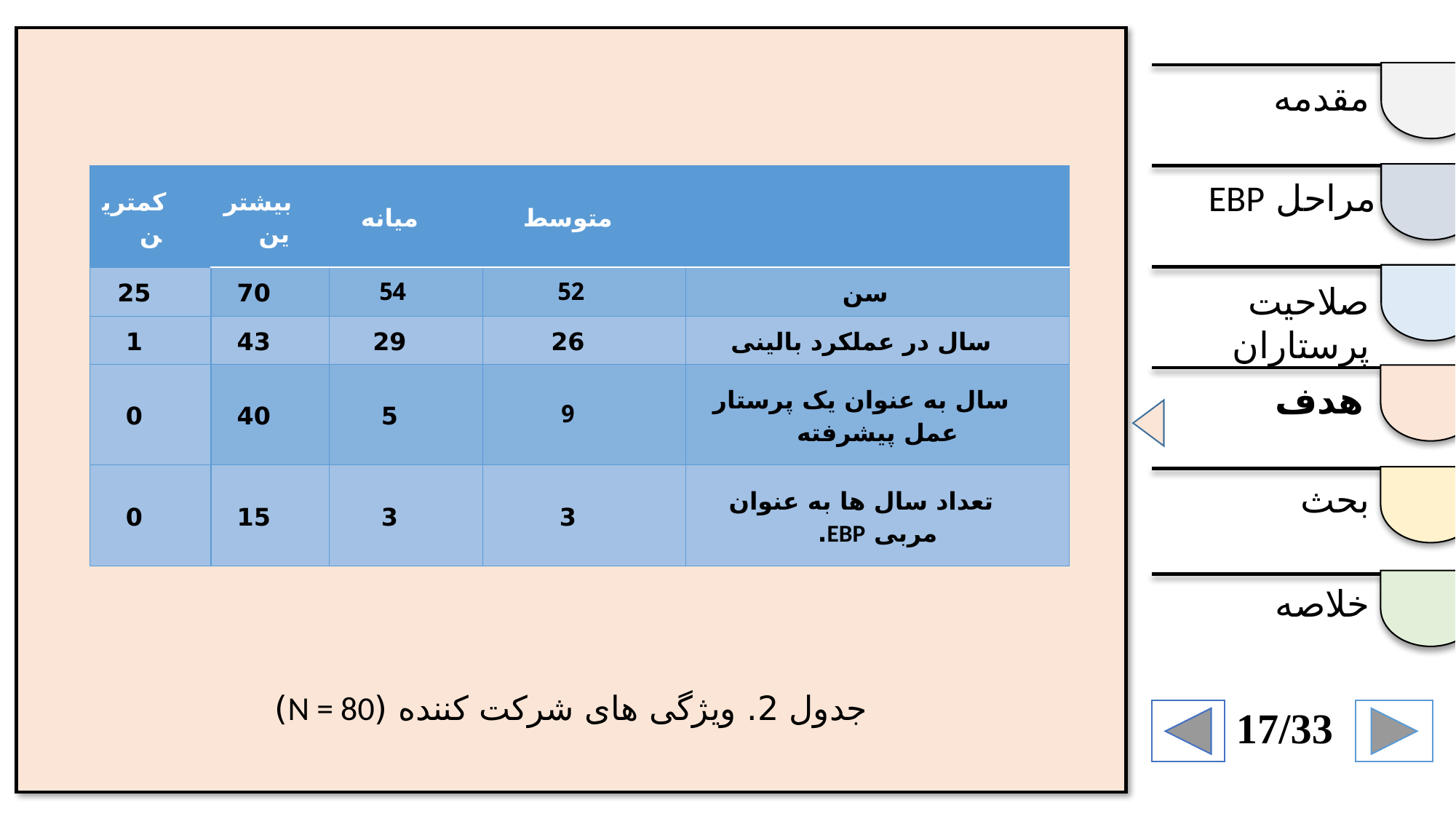

جدول 2. ویژگی های شرکت کننده (N = 80)

مقدمه

| کمترین | بیشترین | میانه | متوسط |  |
| --- | --- | --- | --- | --- |
| 25 | 70 | 54 | 52 | سن |
| 1 | 43 | 29 | 26 | سال در عملکرد بالینی |
| 0 | 40 | 5 | 9 | سال به عنوان یک پرستار عمل پیشرفته |
| 0 | 15 | 3 | 3 | تعداد سال ها به عنوان مربی EBP. |
مراحل EBP

صلاحیت پرستاران

هدف

بحث

خلاصه
17/33